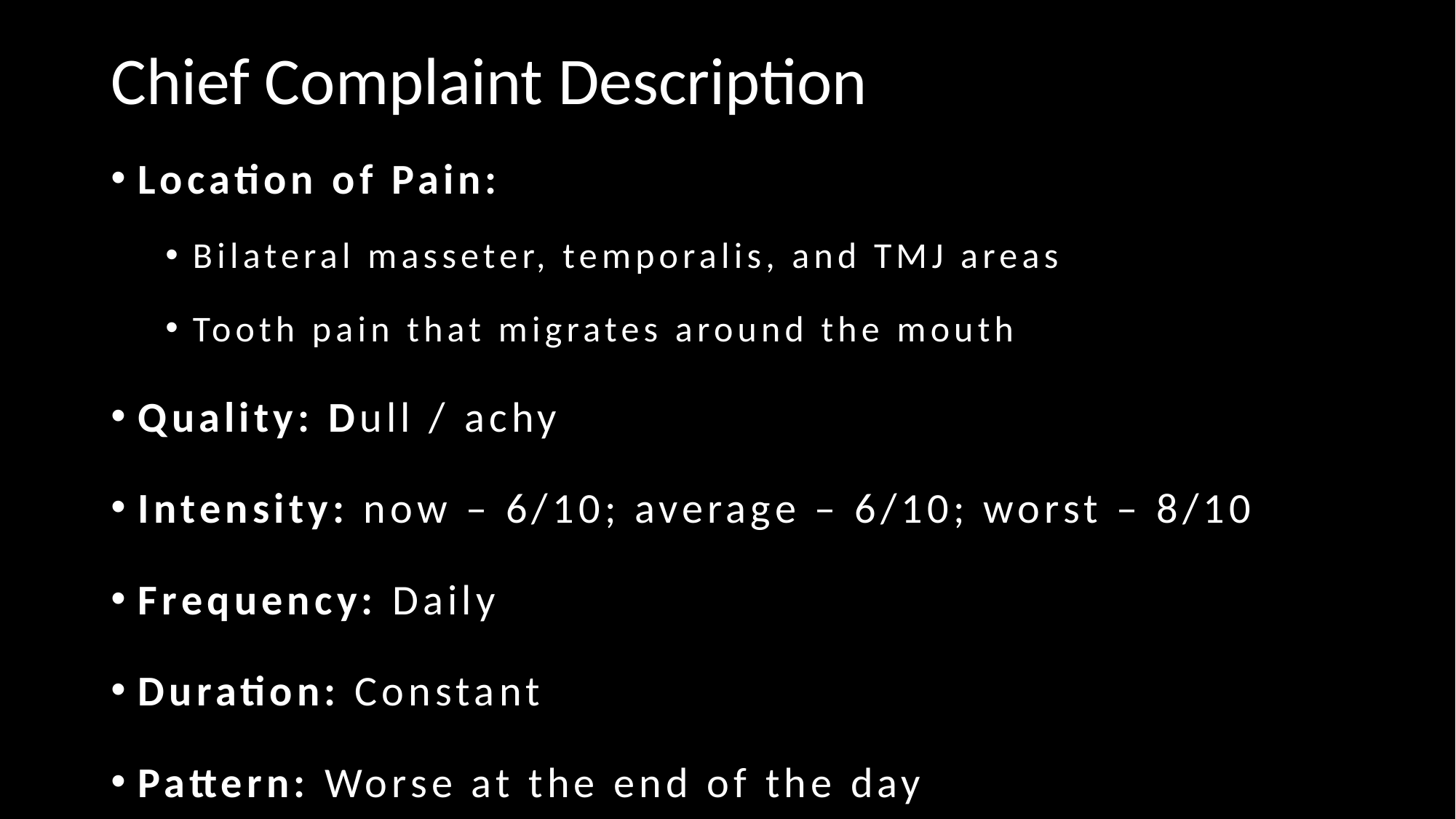

# Chief Complaint Description
Location of Pain:
Bilateral masseter, temporalis, and TMJ areas
Tooth pain that migrates around the mouth
Quality: Dull / achy
Intensity: now – 6/10; average – 6/10; worst – 8/10
Frequency: Daily
Duration: Constant
Pattern: Worse at the end of the day